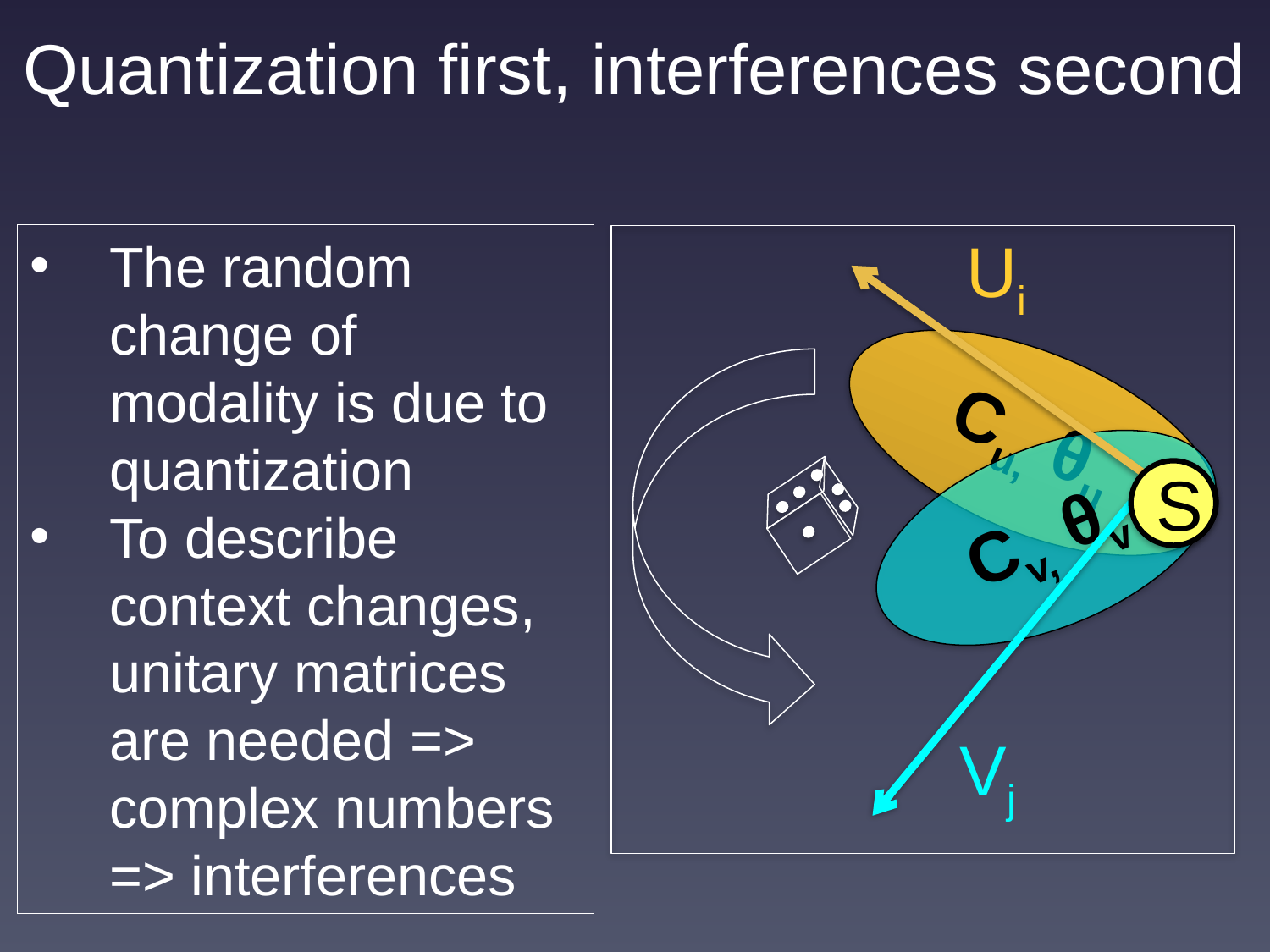

# Quantization first, interferences second
Ui
The random change of modality is due to quantization
To describe context changes, unitary matrices are needed => complex numbers => interferences

Cu, θu
Cv, θv
S

Vj